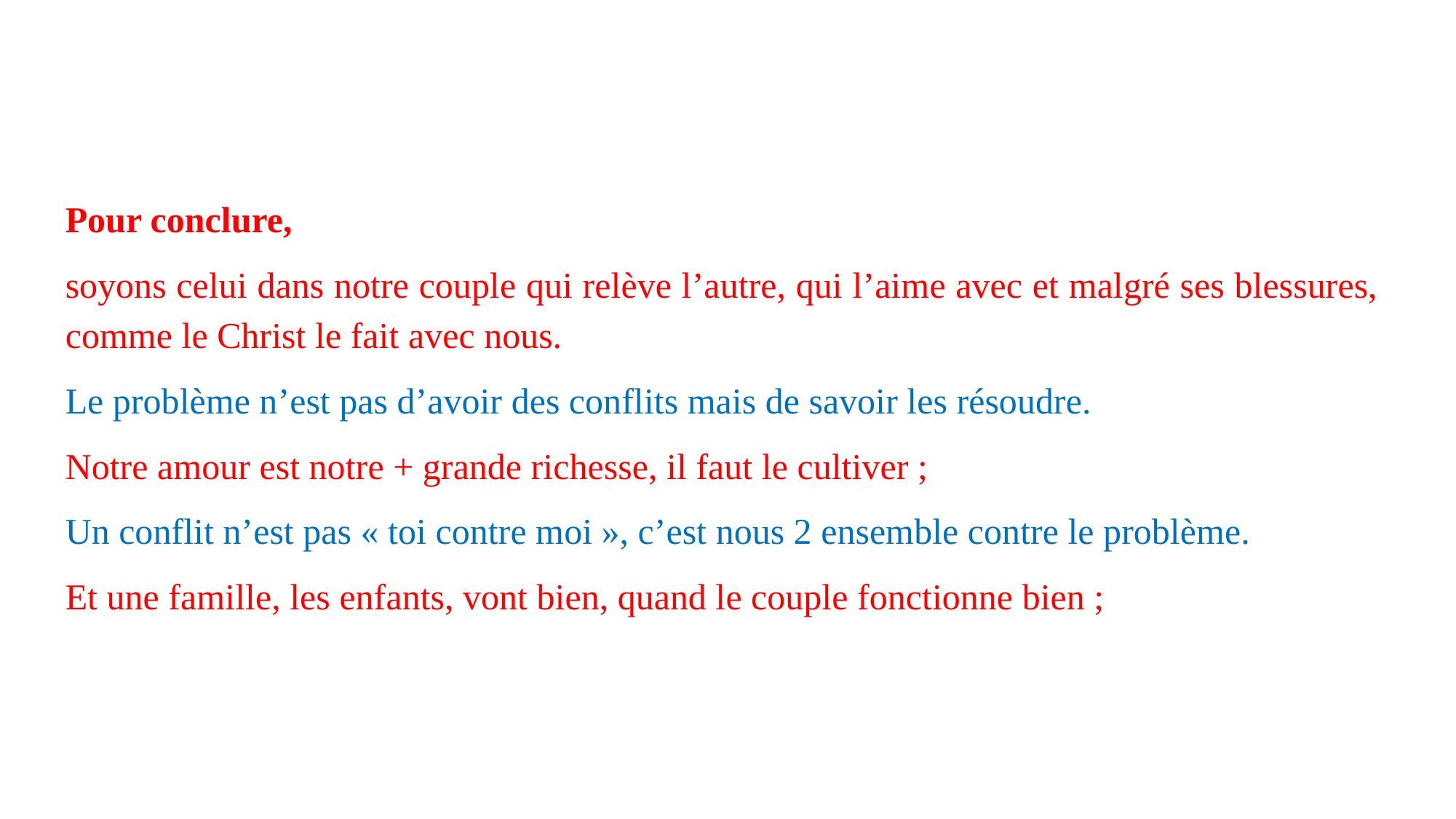

Pour conclure,
soyons celui dans notre couple qui relève l’autre, qui l’aime avec et malgré ses blessures, comme le Christ le fait avec nous.
Le problème n’est pas d’avoir des conflits mais de savoir les résoudre.
Notre amour est notre + grande richesse, il faut le cultiver ;
Un conflit n’est pas « toi contre moi », c’est nous 2 ensemble contre le problème.
Et une famille, les enfants, vont bien, quand le couple fonctionne bien ;